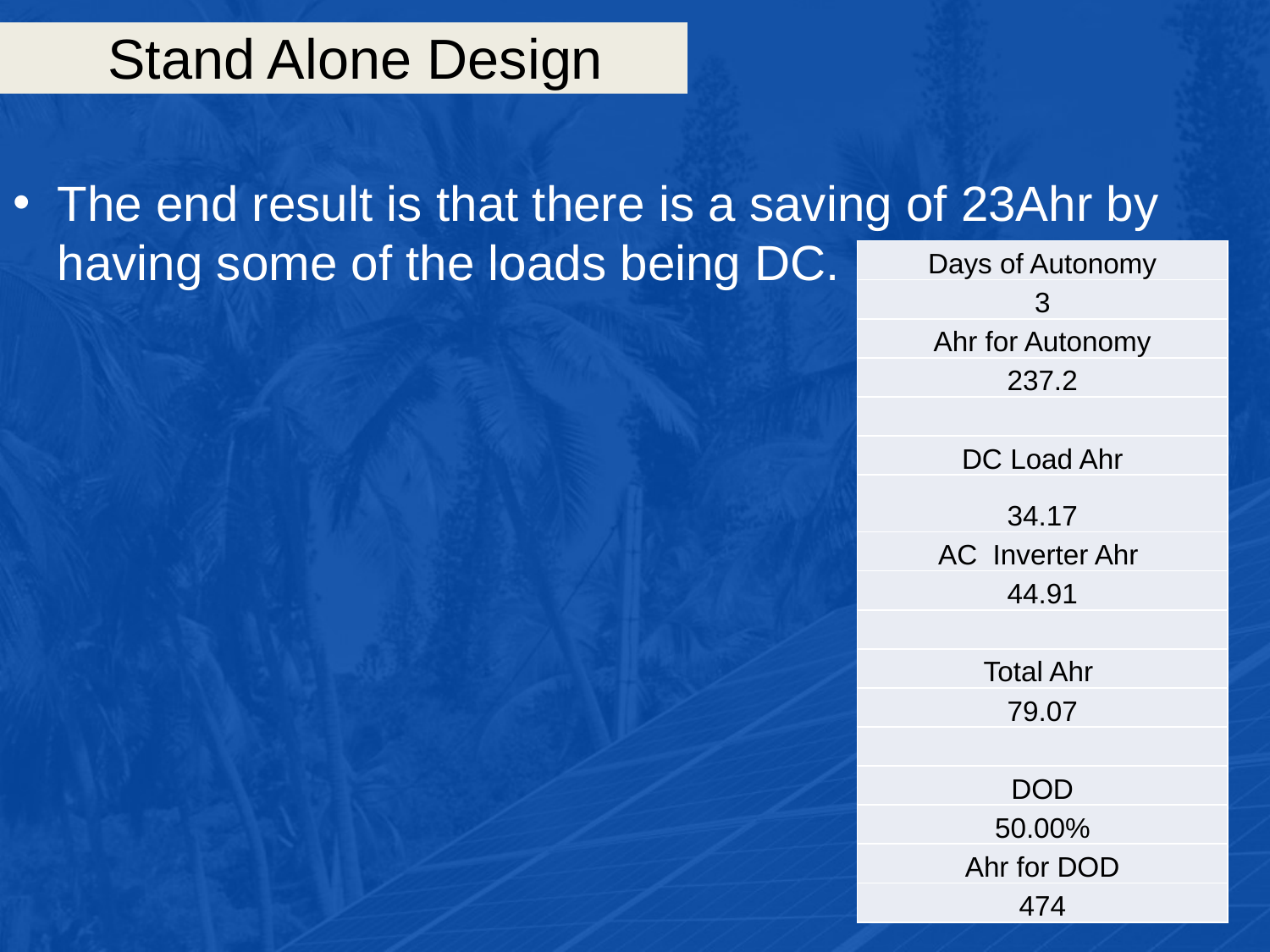

# Stand Alone Design
The end result is that there is a saving of 23Ahr by having some of the loads being DC.

| Days of Autonomy |
| --- |
| 3 |
| Ahr for Autonomy |
| 237.2 |
|  |
| DC Load Ahr |
| 34.17 |
| AC Inverter Ahr |
| 44.91 |
|  |
| Total Ahr |
| 79.07 |
|  |
| DOD |
| 50.00% |
| Ahr for DOD |
| 474 |